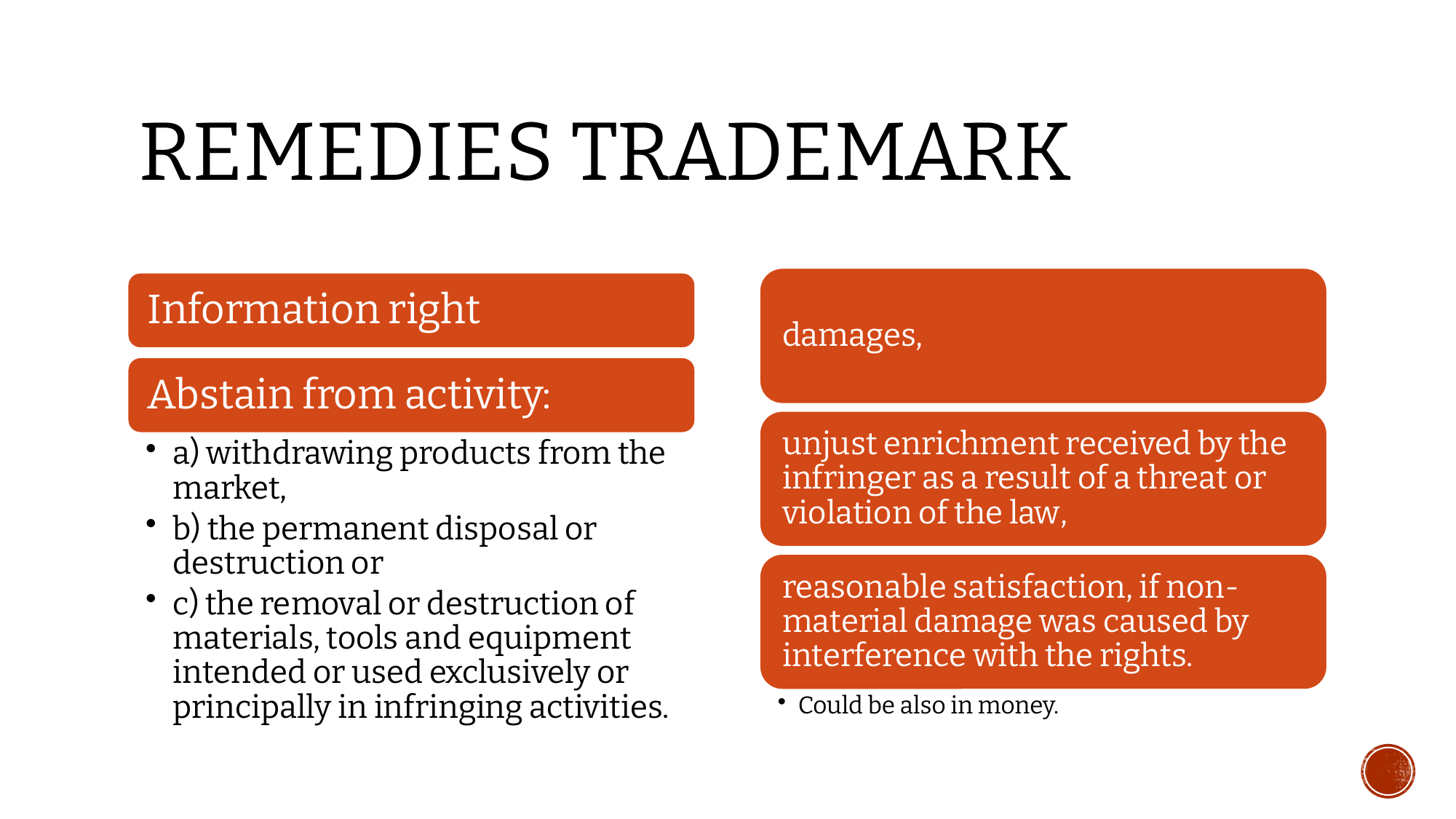

# Remedies Trademark
Information right
Abstain from activity:
a) withdrawing products from the market,
b) the permanent disposal or destruction or
c) the removal or destruction of materials, tools and equipment intended or used exclusively or principally in infringing activities.
damages,
unjust enrichment received by the infringer as a result of a threat or violation of the law,
reasonable satisfaction, if non-material damage was caused by interference with the rights.
Could be also in money.